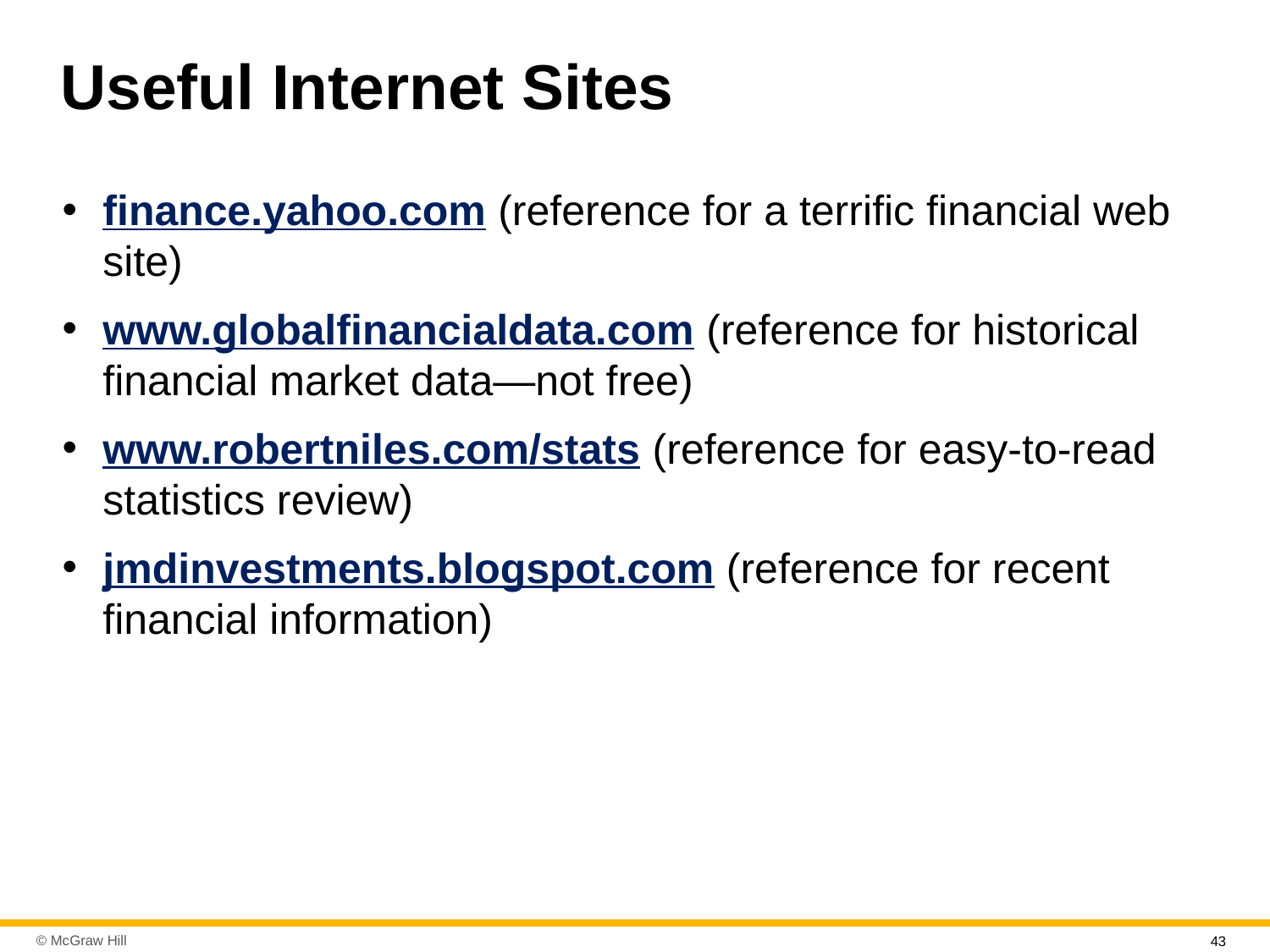

# Useful Internet Sites
finance.yahoo.com (reference for a terrific financial web site)
www.globalfinancialdata.com (reference for historical financial market data—not free)
www.robertniles.com/stats (reference for easy-to-read statistics review)
jmdinvestments.blogspot.com (reference for recent financial information)
43